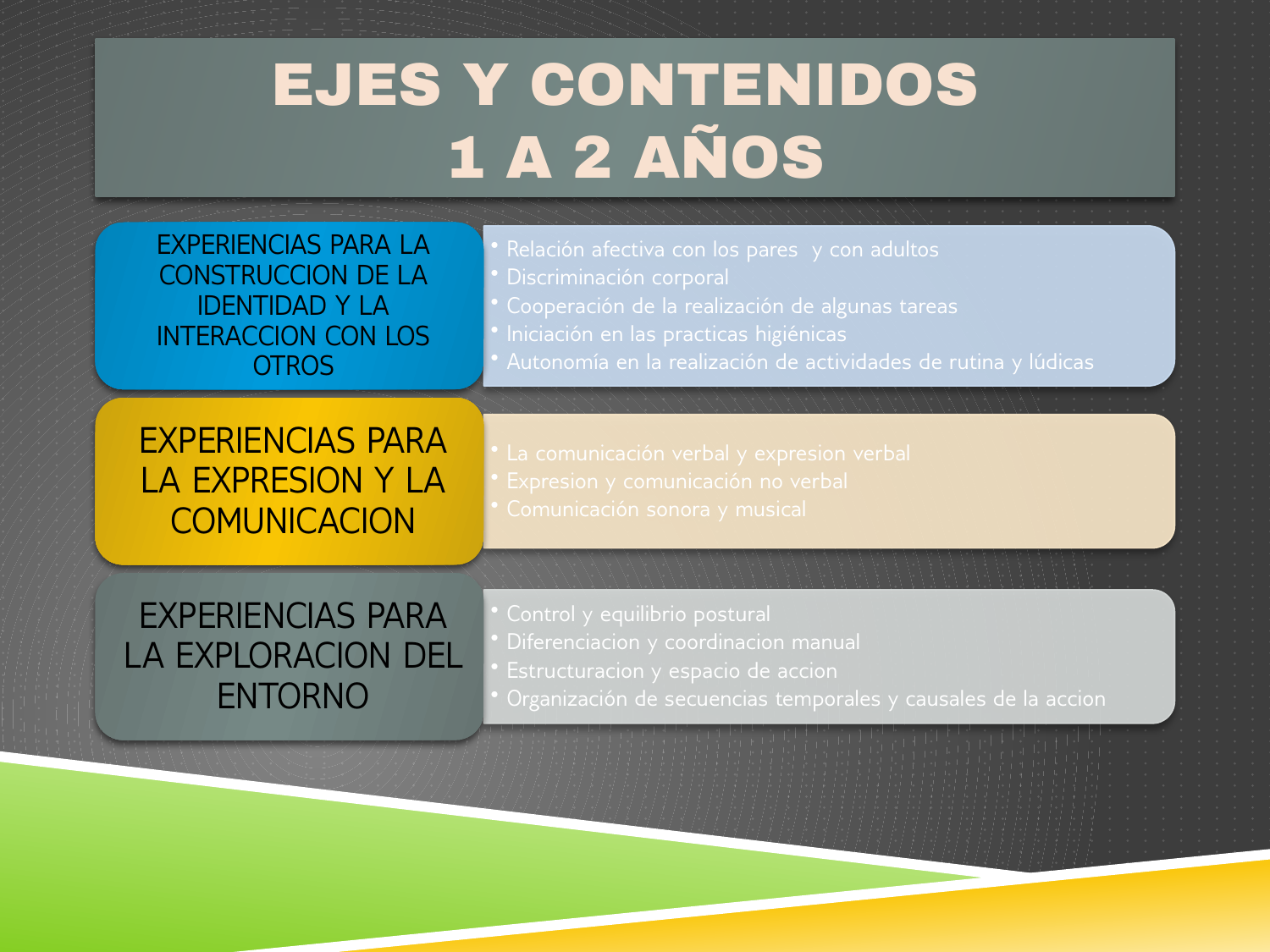

# EJES Y CONTENIDOS 1 A 2 AÑOS
Relación afectiva con los pares  y con adultos
Discriminación corporal
Cooperación de la realización de algunas tareas
Iniciación en las practicas higiénicas
Autonomía en la realización de actividades de rutina y lúdicas
EXPERIENCIAS PARA LA CONSTRUCCION DE LA IDENTIDAD Y LA INTERACCION CON LOS OTROS
La comunicación verbal y expresion verbal
Expresion y comunicación no verbal
Comunicación sonora y musical
EXPERIENCIAS PARA LA EXPRESION Y LA COMUNICACION
Control y equilibrio postural
Diferenciacion y coordinacion manual
Estructuracion y espacio de accion
Organización de secuencias temporales y causales de la accion
EXPERIENCIAS PARA LA EXPLORACION DEL ENTORNO